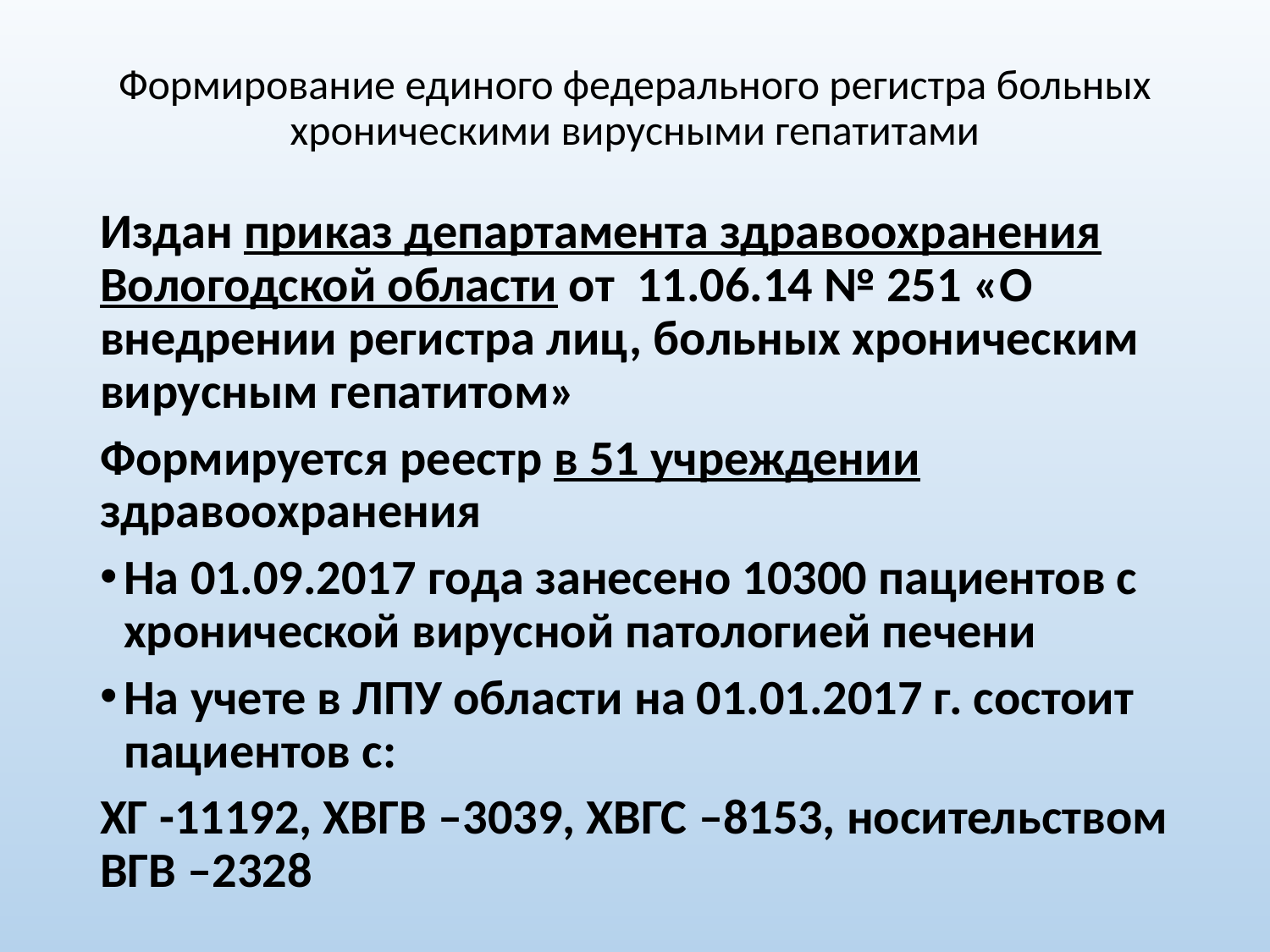

# Формирование единого федерального регистра больных хроническими вирусными гепатитами
Издан приказ департамента здравоохранения Вологодской области от  11.06.14 № 251 «О внедрении регистра лиц, больных хроническим вирусным гепатитом»
Формируется реестр в 51 учреждении здравоохранения
На 01.09.2017 года занесено 10300 пациентов с хронической вирусной патологией печени
На учете в ЛПУ области на 01.01.2017 г. состоит пациентов с:
ХГ -11192, ХВГВ –3039, ХВГС –8153, носительством ВГВ –2328